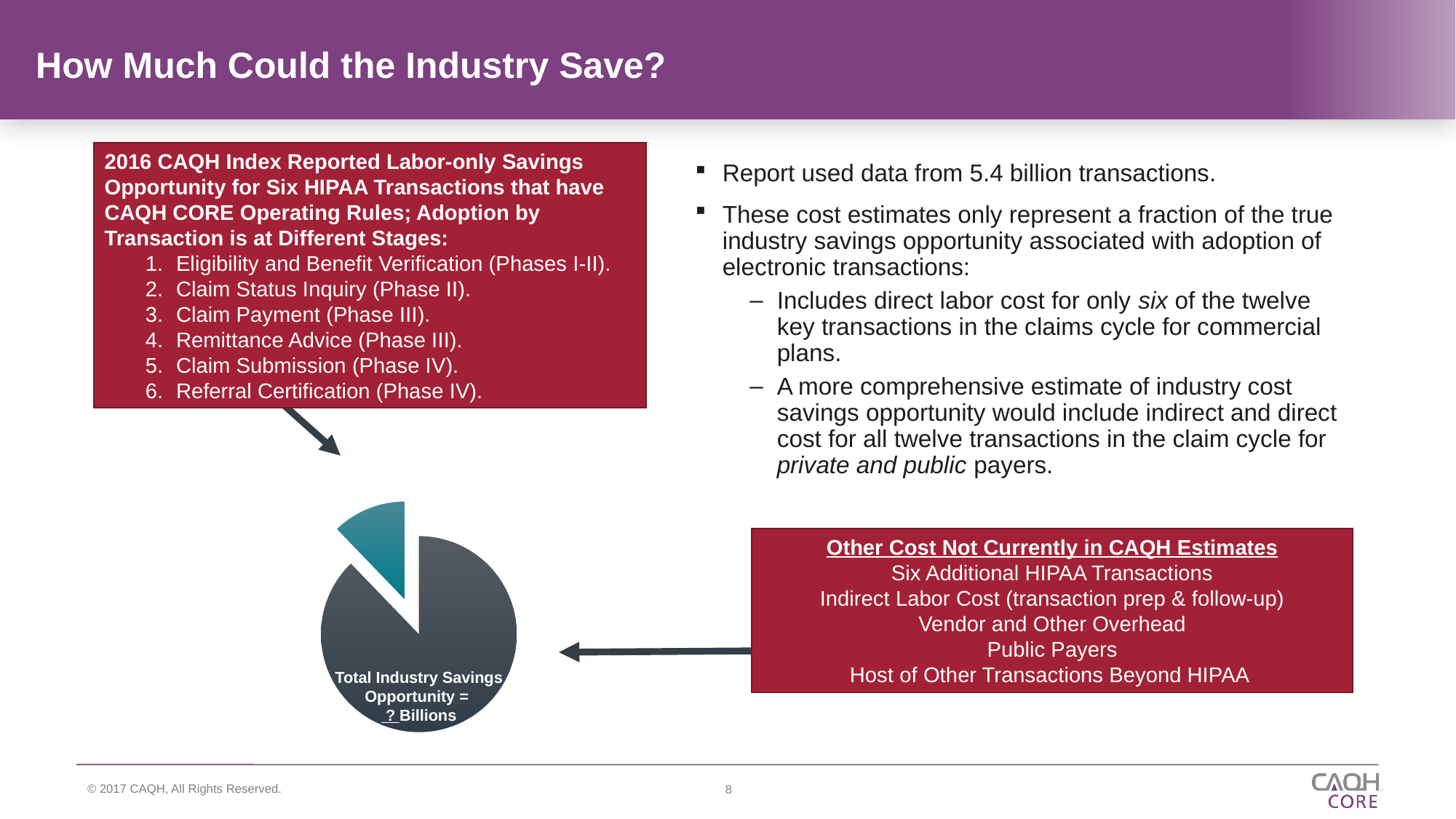

# How Much Could the Industry Save?
2016 CAQH Index Reported Labor-only Savings Opportunity for Six HIPAA Transactions that have CAQH CORE Operating Rules; Adoption by Transaction is at Different Stages:
Eligibility and Benefit Verification (Phases I-II).
Claim Status Inquiry (Phase II).
Claim Payment (Phase III).
Remittance Advice (Phase III).
Claim Submission (Phase IV).
Referral Certification (Phase IV).
Report used data from 5.4 billion transactions.
These cost estimates only represent a fraction of the true industry savings opportunity associated with adoption of electronic transactions:
Includes direct labor cost for only six of the twelve key transactions in the claims cycle for commercial plans.
A more comprehensive estimate of industry cost savings opportunity would include indirect and direct cost for all twelve transactions in the claim cycle for private and public payers.

### Chart:

| Category |      |
|---|---|
| 1st Qtr | 23.0 |
| 2nd Qtr | 3.2 |
$9.4 Billion
Other Cost Not Currently in CAQH Estimates
Six Additional HIPAA Transactions
Indirect Labor Cost (transaction prep & follow-up)
Vendor and Other Overhead
Public Payers
Host of Other Transactions Beyond HIPAA
Total Industry Savings Opportunity =
 ? Billions
8